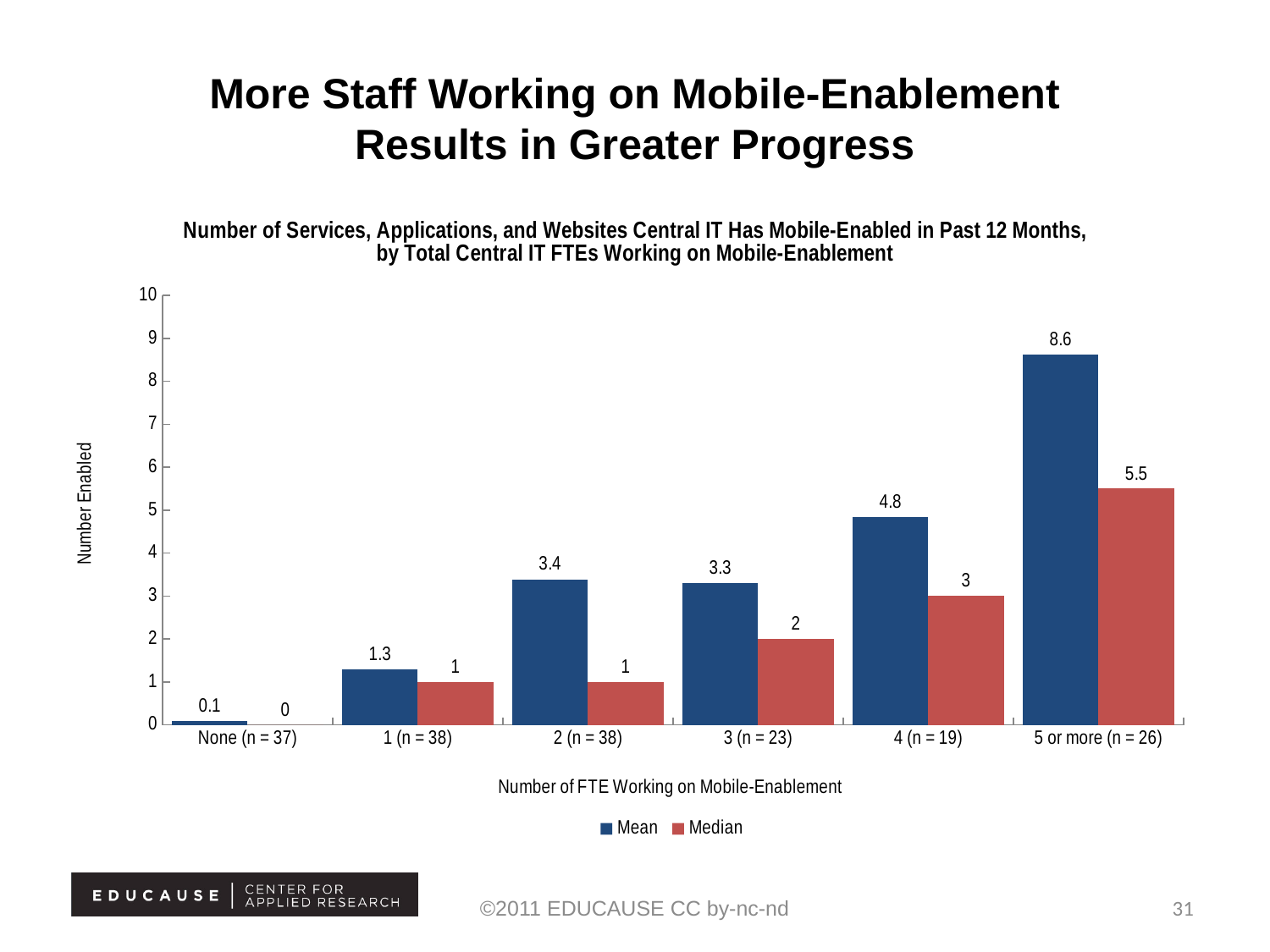

# More Staff Working on Mobile-Enablement Results in Greater Progress

### Chart: Number of Services, Applications, and Websites Central IT Has Mobile-Enabled in Past 12 Months, by Total Central IT FTEs Working on Mobile-Enablement

| Category | Mean | Median |
|---|---|---|
| None (n = 37) | 0.08 | 0.0 |
| 1 (n = 38) | 1.29 | 1.0 |
| 2 (n = 38) | 3.39 | 1.0 |
| 3 (n = 23) | 3.3 | 2.0 |
| 4 (n = 19) | 4.84 | 3.0 |
| 5 or more (n = 26) | 8.620000000000001 | 5.5 |
©2011 EDUCAUSE CC by-nc-nd
31